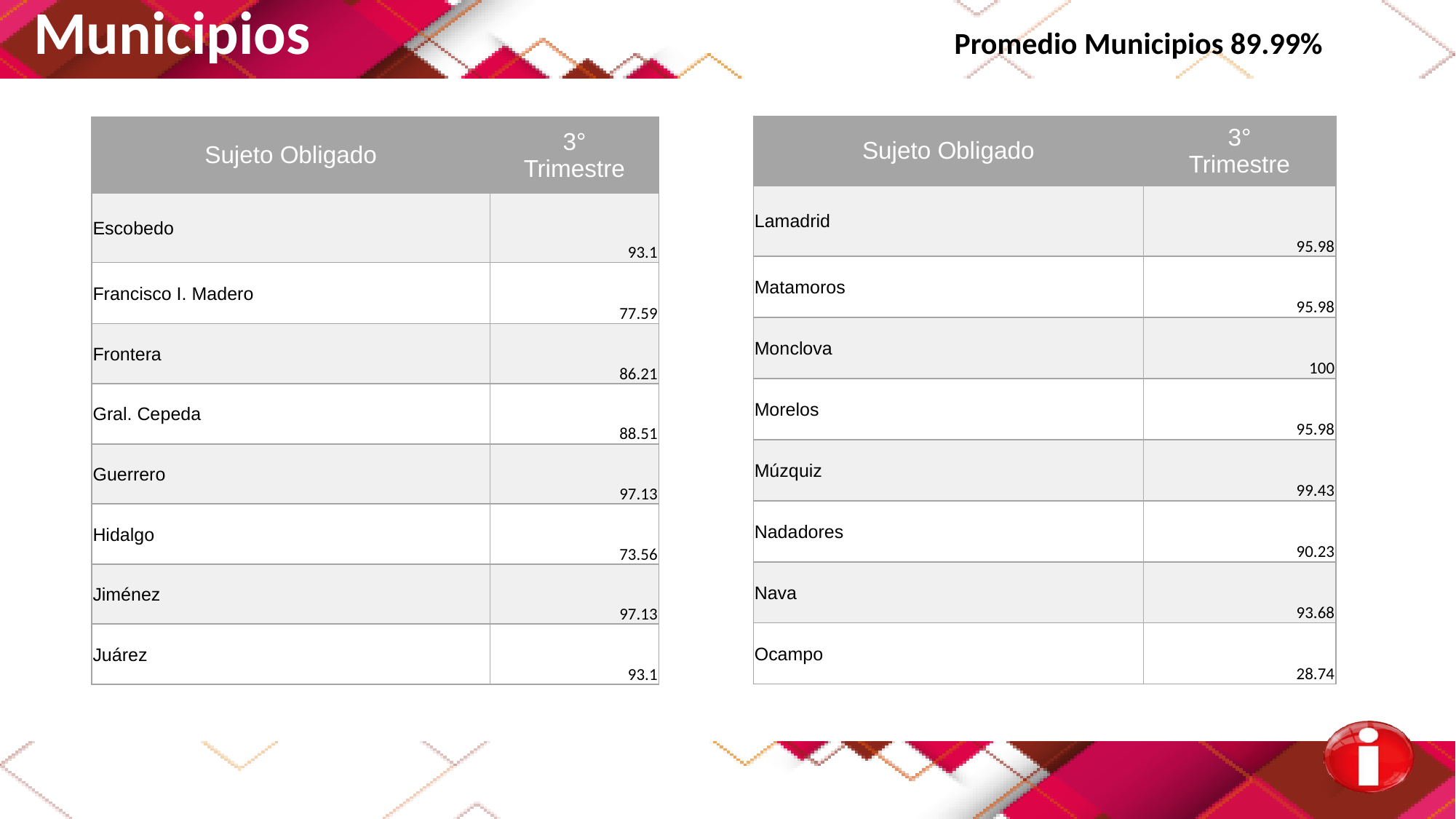

Municipios                                                                                                  Promedio Municipios 89.99%
| Sujeto Obligado | 3° Trimestre |
| --- | --- |
| Lamadrid | 95.98 |
| Matamoros | 95.98 |
| Monclova | 100 |
| Morelos | 95.98 |
| Múzquiz | 99.43 |
| Nadadores | 90.23 |
| Nava | 93.68 |
| Ocampo | 28.74 |
| Sujeto Obligado | 3° Trimestre |
| --- | --- |
| Escobedo | 93.1 |
| Francisco I. Madero | 77.59 |
| Frontera | 86.21 |
| Gral. Cepeda | 88.51 |
| Guerrero | 97.13 |
| Hidalgo | 73.56 |
| Jiménez | 97.13 |
| Juárez | 93.1 |